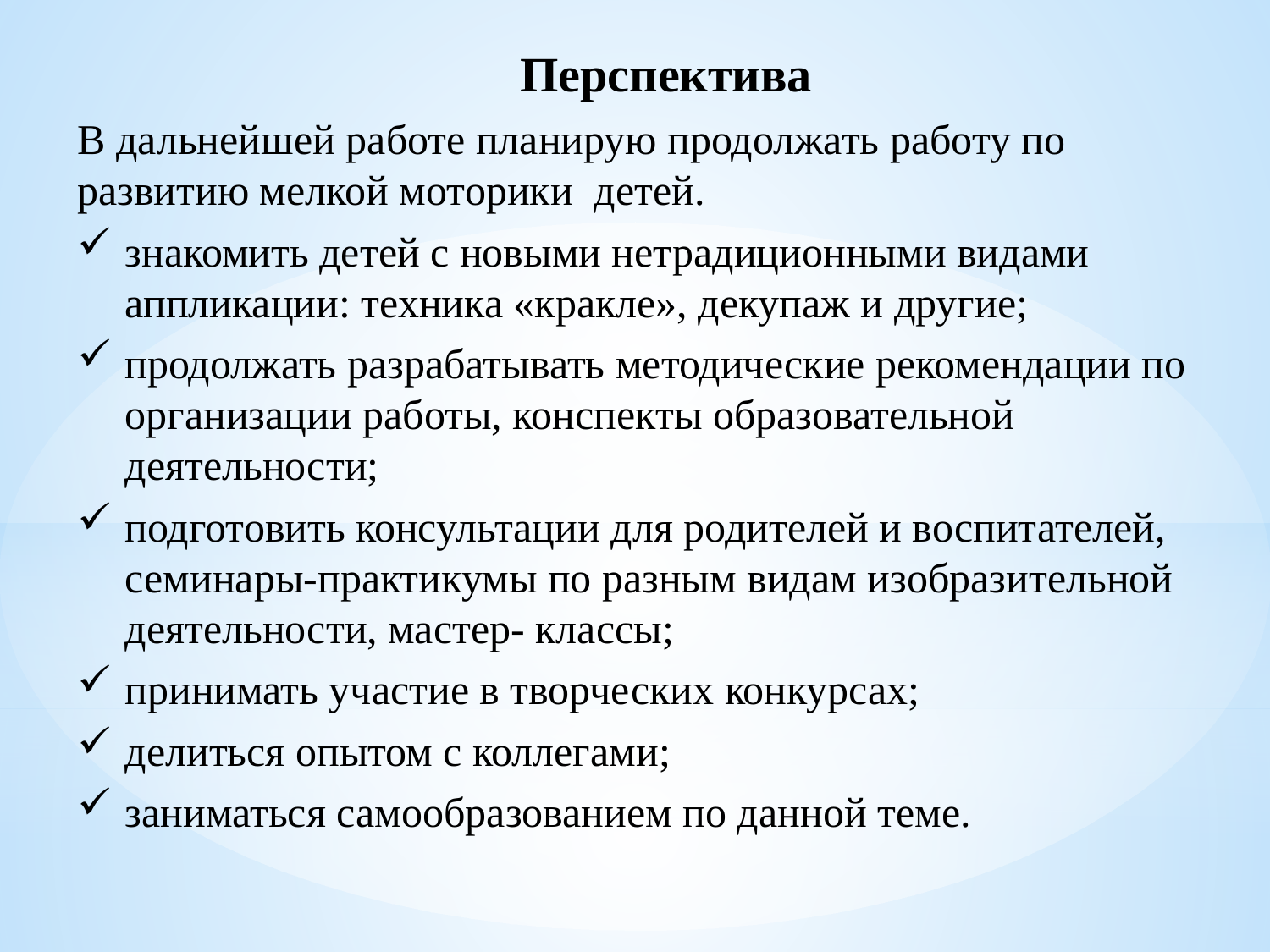

Перспектива
В дальнейшей работе планирую продолжать работу по развитию мелкой моторики  детей.
знакомить детей с новыми нетрадиционными видами аппликации: техника «кракле», декупаж и другие;
продолжать разрабатывать методические рекомендации по организации работы, конспекты образовательной деятельности;
подготовить консультации для родителей и воспитателей, семинары-практикумы по разным видам изобразительной деятельности, мастер- классы;
принимать участие в творческих конкурсах;
делиться опытом с коллегами;
заниматься самообразованием по данной теме.